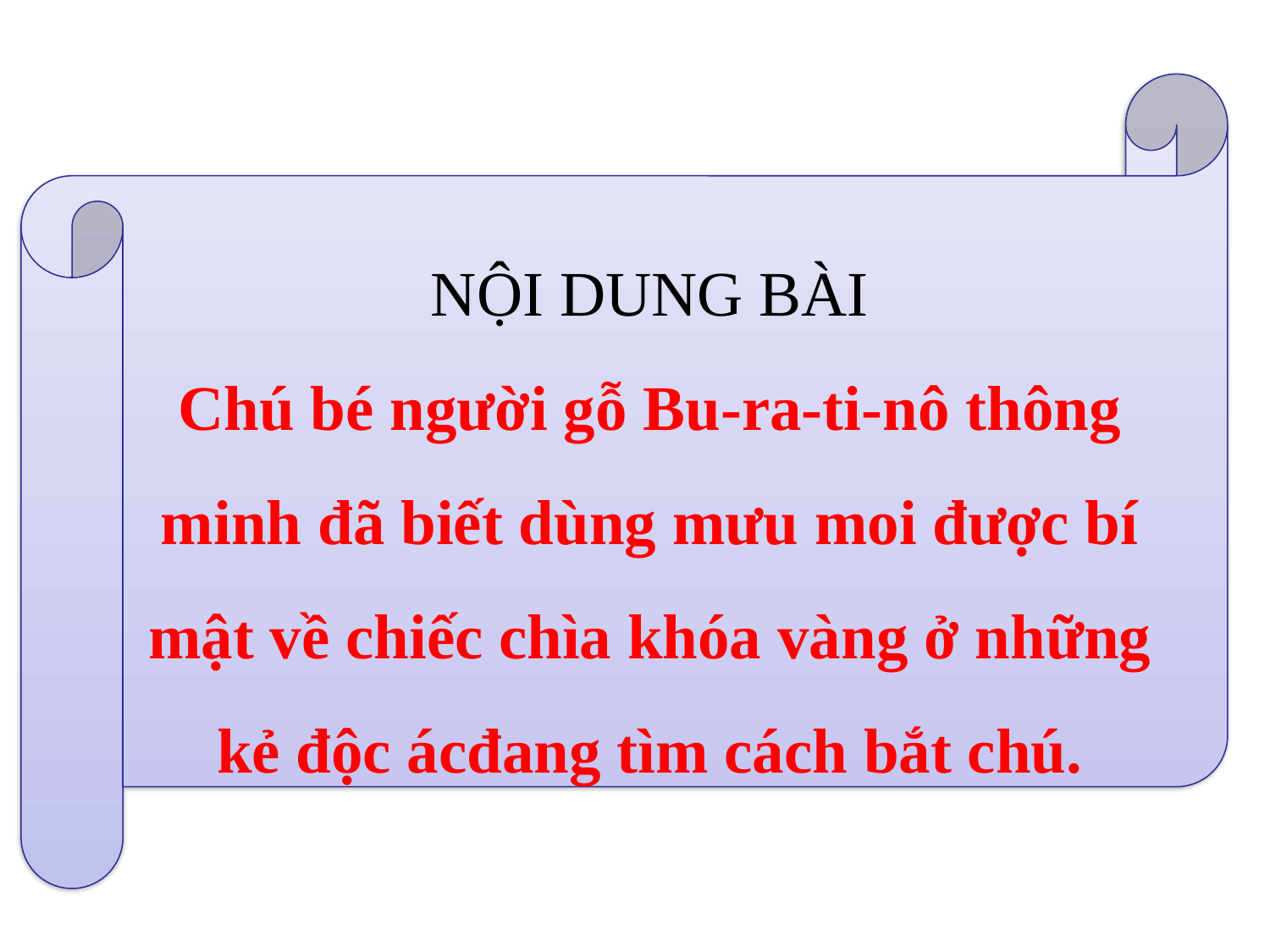

NỘI DUNG BÀI
Chú bé người gỗ Bu-ra-ti-nô thông minh đã biết dùng mưu moi được bí mật về chiếc chìa khóa vàng ở những kẻ độc ácđang tìm cách bắt chú.